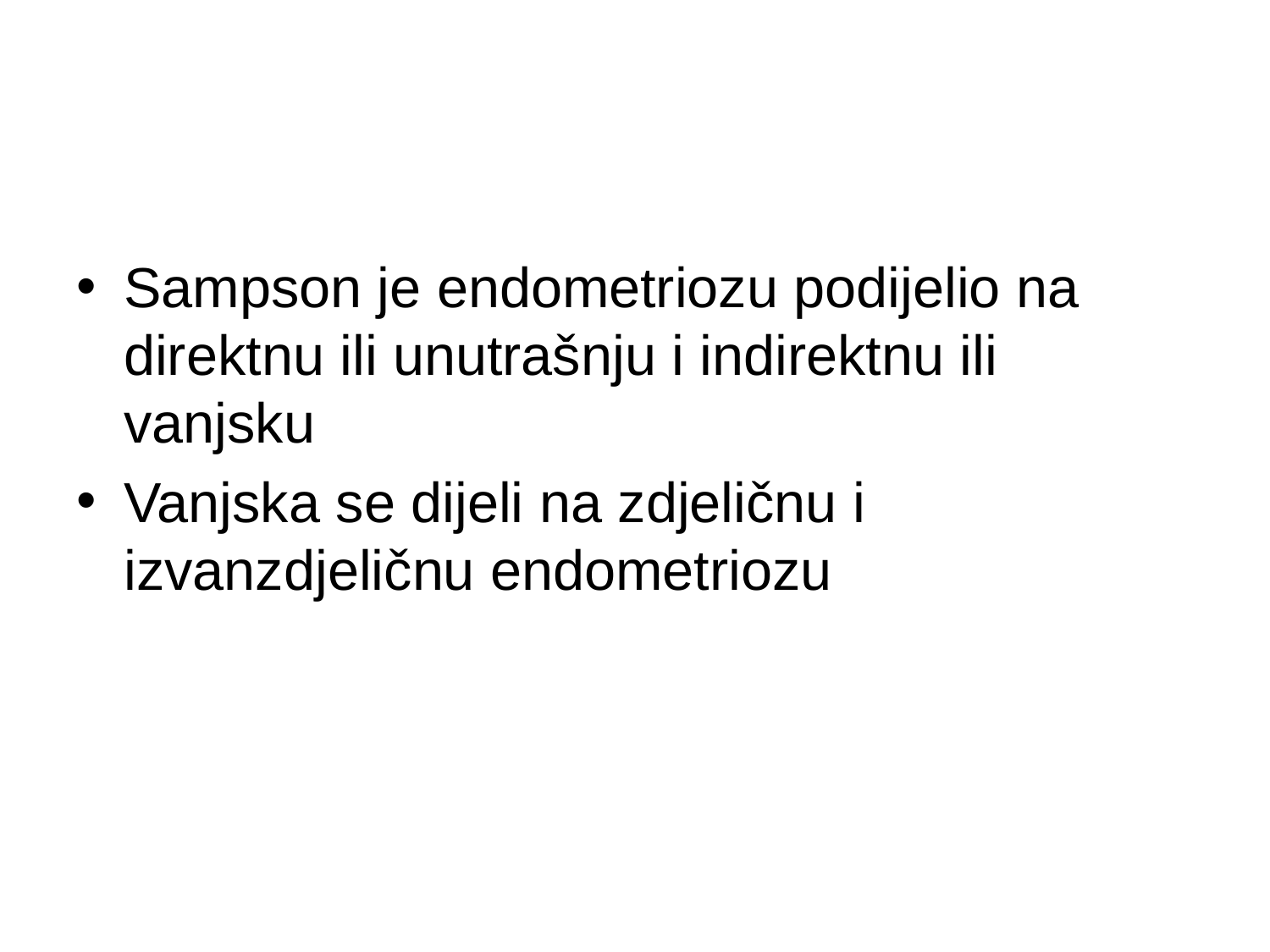

#
Sampson je endometriozu podijelio na direktnu ili unutrašnju i indirektnu ili vanjsku
Vanjska se dijeli na zdjeličnu i izvanzdjeličnu endometriozu